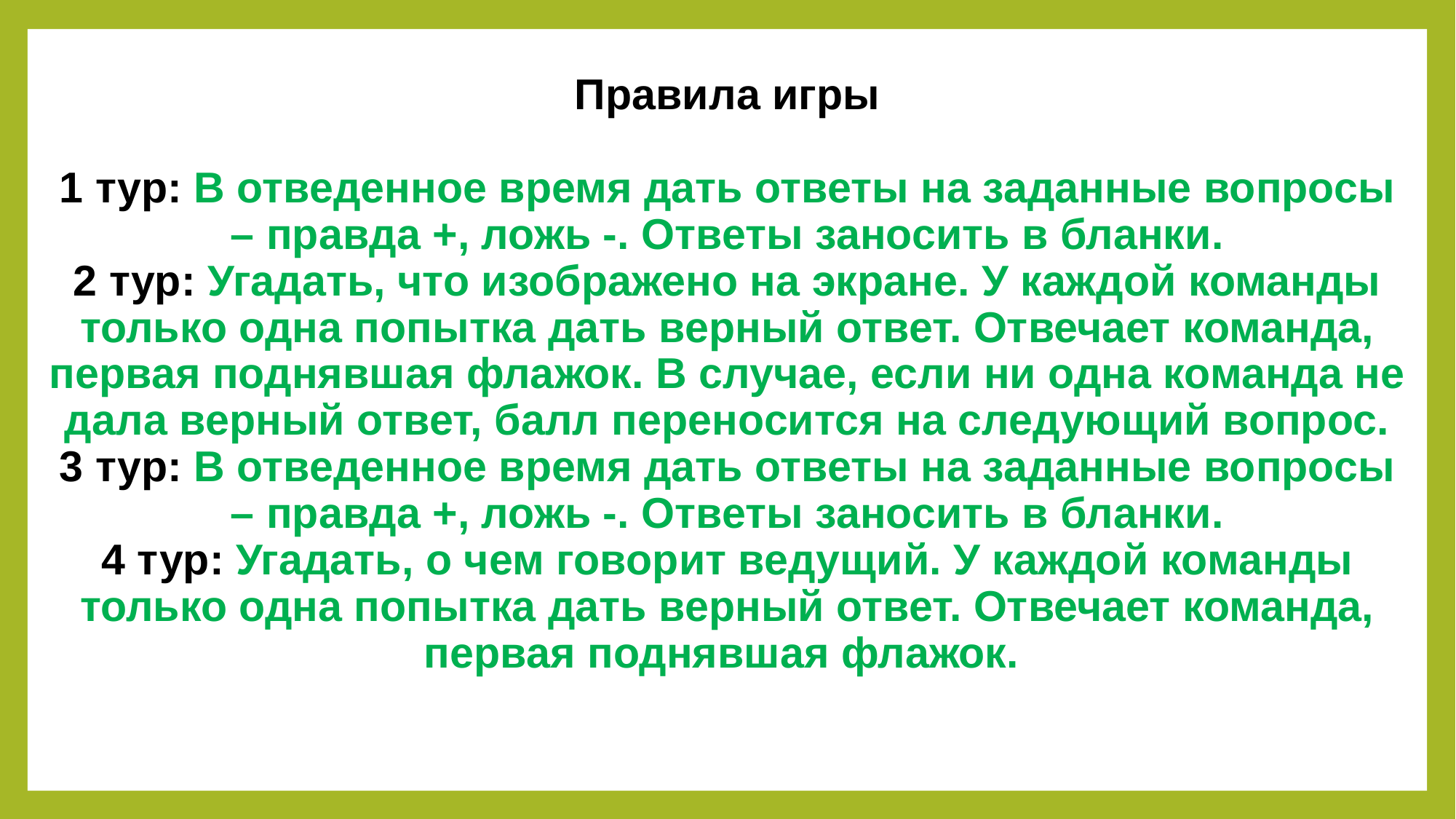

# Правила игры 1 тур: В отведенное время дать ответы на заданные вопросы – правда +, ложь -. Ответы заносить в бланки. 2 тур: Угадать, что изображено на экране. У каждой команды только одна попытка дать верный ответ. Отвечает команда, первая поднявшая флажок. В случае, если ни одна команда не дала верный ответ, балл переносится на следующий вопрос. 3 тур: В отведенное время дать ответы на заданные вопросы – правда +, ложь -. Ответы заносить в бланки. 4 тур: Угадать, о чем говорит ведущий. У каждой команды только одна попытка дать верный ответ. Отвечает команда, первая поднявшая флажок.